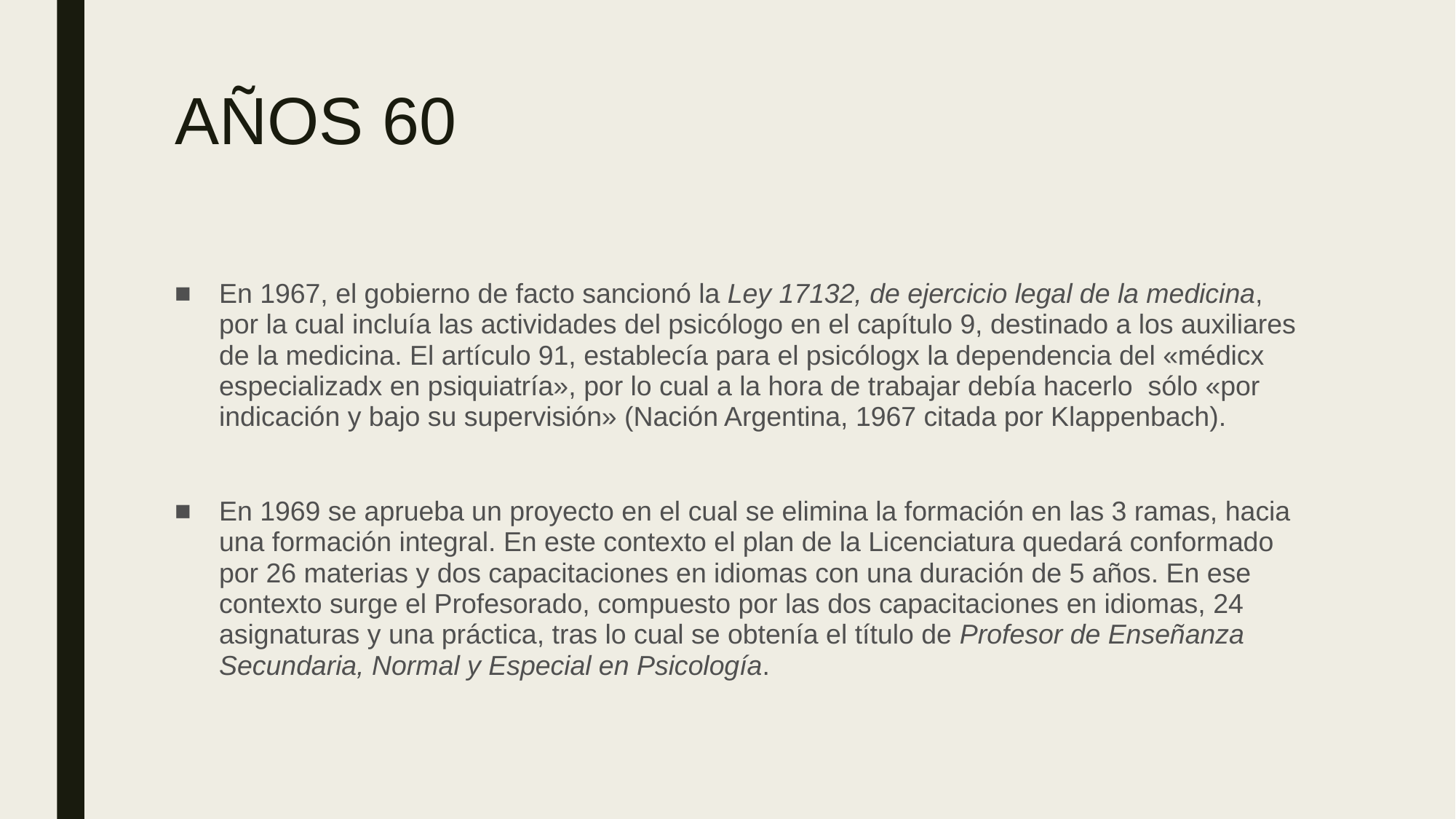

# AÑOS 60
En 1967, el gobierno de facto sancionó la Ley 17132, de ejercicio legal de la medicina, por la cual incluía las actividades del psicólogo en el capítulo 9, destinado a los auxiliares de la medicina. El artículo 91, establecía para el psicólogx la dependencia del «médicx especializadx en psiquiatría», por lo cual a la hora de trabajar debía hacerlo  sólo «por indicación y bajo su supervisión» (Nación Argentina, 1967 citada por Klappenbach).

En 1969 se aprueba un proyecto en el cual se elimina la formación en las 3 ramas, hacia una formación integral. En este contexto el plan de la Licenciatura quedará conformado por 26 materias y dos capacitaciones en idiomas con una duración de 5 años. En ese contexto surge el Profesorado, compuesto por las dos capacitaciones en idiomas, 24 asignaturas y una práctica, tras lo cual se obtenía el título de Profesor de Enseñanza Secundaria, Normal y Especial en Psicología.